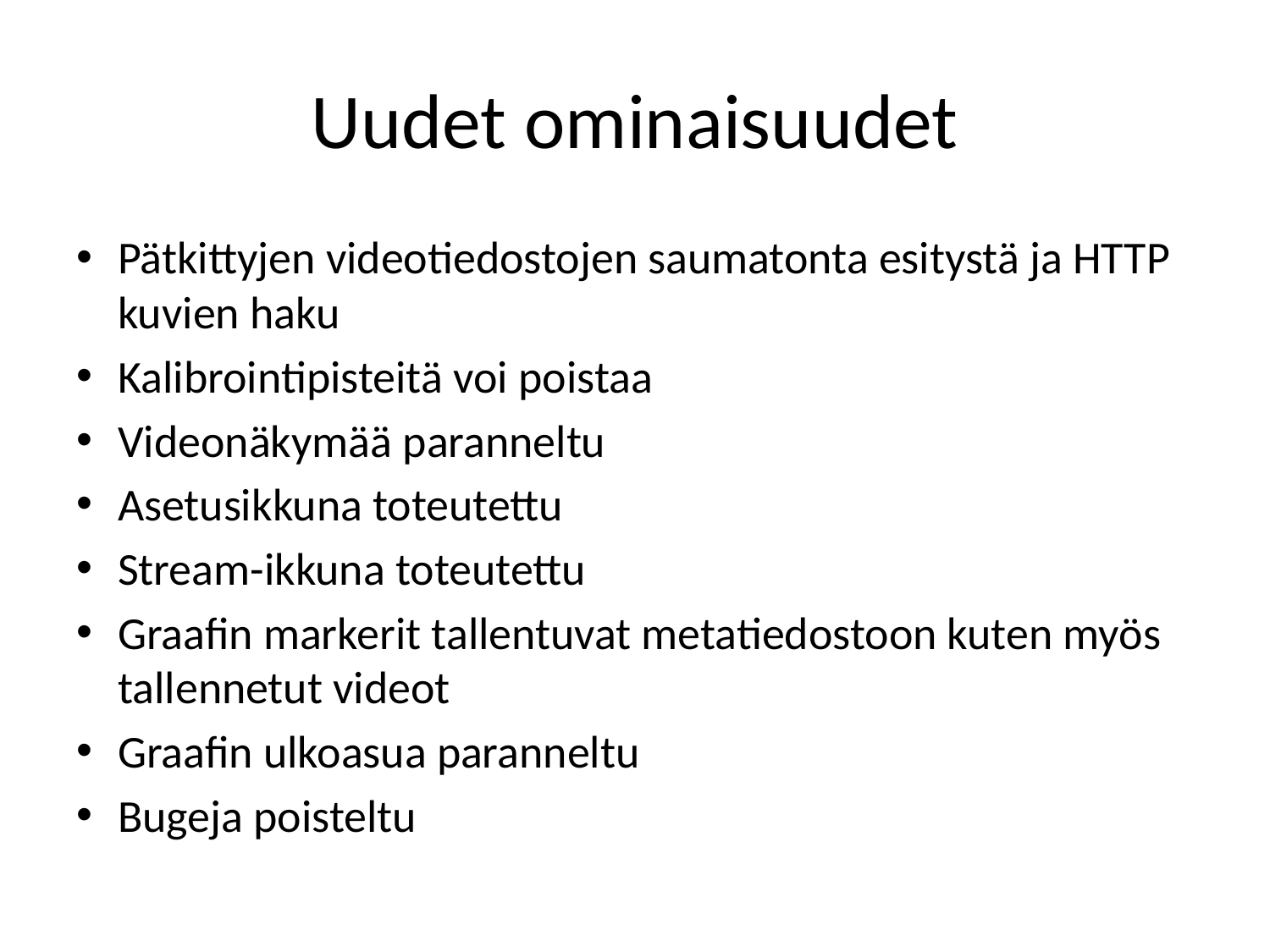

# Uudet ominaisuudet
Pätkittyjen videotiedostojen saumatonta esitystä ja HTTP kuvien haku
Kalibrointipisteitä voi poistaa
Videonäkymää paranneltu
Asetusikkuna toteutettu
Stream-ikkuna toteutettu
Graafin markerit tallentuvat metatiedostoon kuten myös tallennetut videot
Graafin ulkoasua paranneltu
Bugeja poisteltu